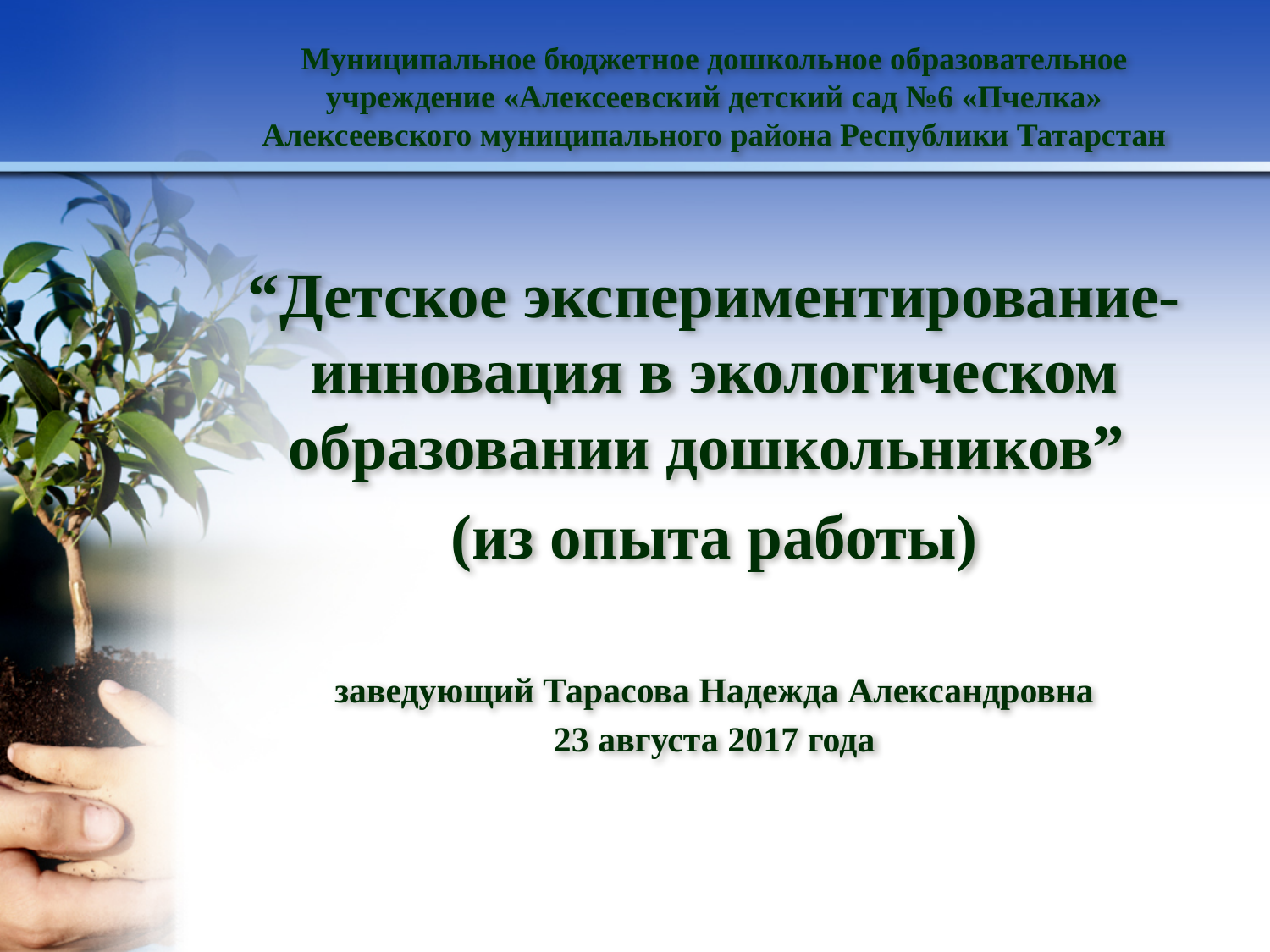

Муниципальное бюджетное дошкольное образовательное учреждение «Алексеевский детский сад №6 «Пчелка» Алексеевского муниципального района Республики Татарстан

“Детское экспериментирование- инновация в экологическом образовании дошкольников”
(из опыта работы)

заведующий Тарасова Надежда Александровна
23 августа 2017 года
#